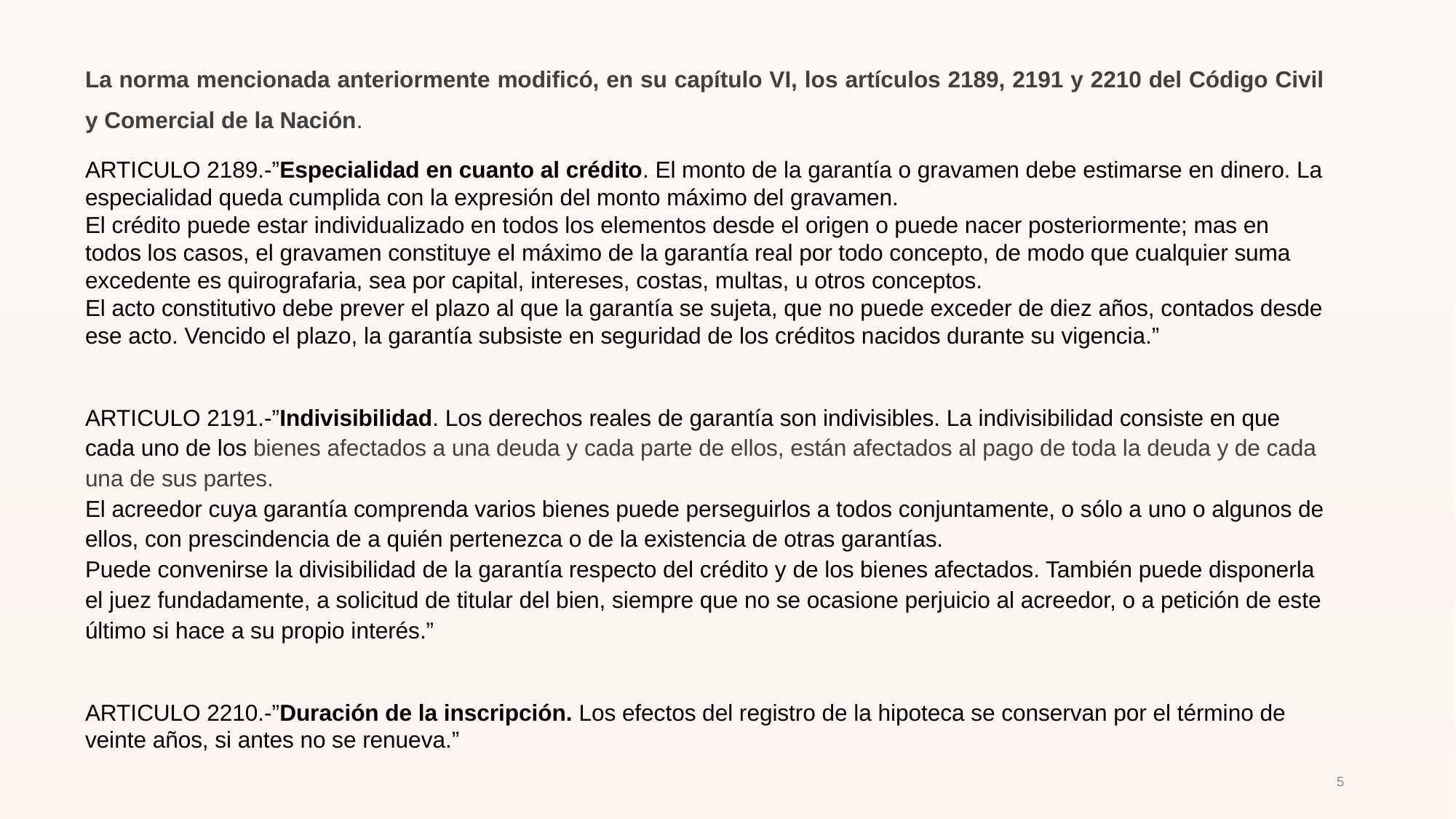

La norma mencionada anteriormente modificó, en su capítulo VI, los artículos 2189, 2191 y 2210 del Código Civil y Comercial de la Nación.
ARTICULO 2189.-”Especialidad en cuanto al crédito. El monto de la garantía o gravamen debe estimarse en dinero. La especialidad queda cumplida con la expresión del monto máximo del gravamen.
El crédito puede estar individualizado en todos los elementos desde el origen o puede nacer posteriormente; mas en todos los casos, el gravamen constituye el máximo de la garantía real por todo concepto, de modo que cualquier suma excedente es quirografaria, sea por capital, intereses, costas, multas, u otros conceptos.
El acto constitutivo debe prever el plazo al que la garantía se sujeta, que no puede exceder de diez años, contados desde ese acto. Vencido el plazo, la garantía subsiste en seguridad de los créditos nacidos durante su vigencia.”

ARTICULO 2191.-”Indivisibilidad. Los derechos reales de garantía son indivisibles. La indivisibilidad consiste en que cada uno de los bienes afectados a una deuda y cada parte de ellos, están afectados al pago de toda la deuda y de cada una de sus partes.
El acreedor cuya garantía comprenda varios bienes puede perseguirlos a todos conjuntamente, o sólo a uno o algunos de ellos, con prescindencia de a quién pertenezca o de la existencia de otras garantías.
Puede convenirse la divisibilidad de la garantía respecto del crédito y de los bienes afectados. También puede disponerla el juez fundadamente, a solicitud de titular del bien, siempre que no se ocasione perjuicio al acreedor, o a petición de este último si hace a su propio interés.”

ARTICULO 2210.-”Duración de la inscripción. Los efectos del registro de la hipoteca se conservan por el término de veinte años, si antes no se renueva.”

5